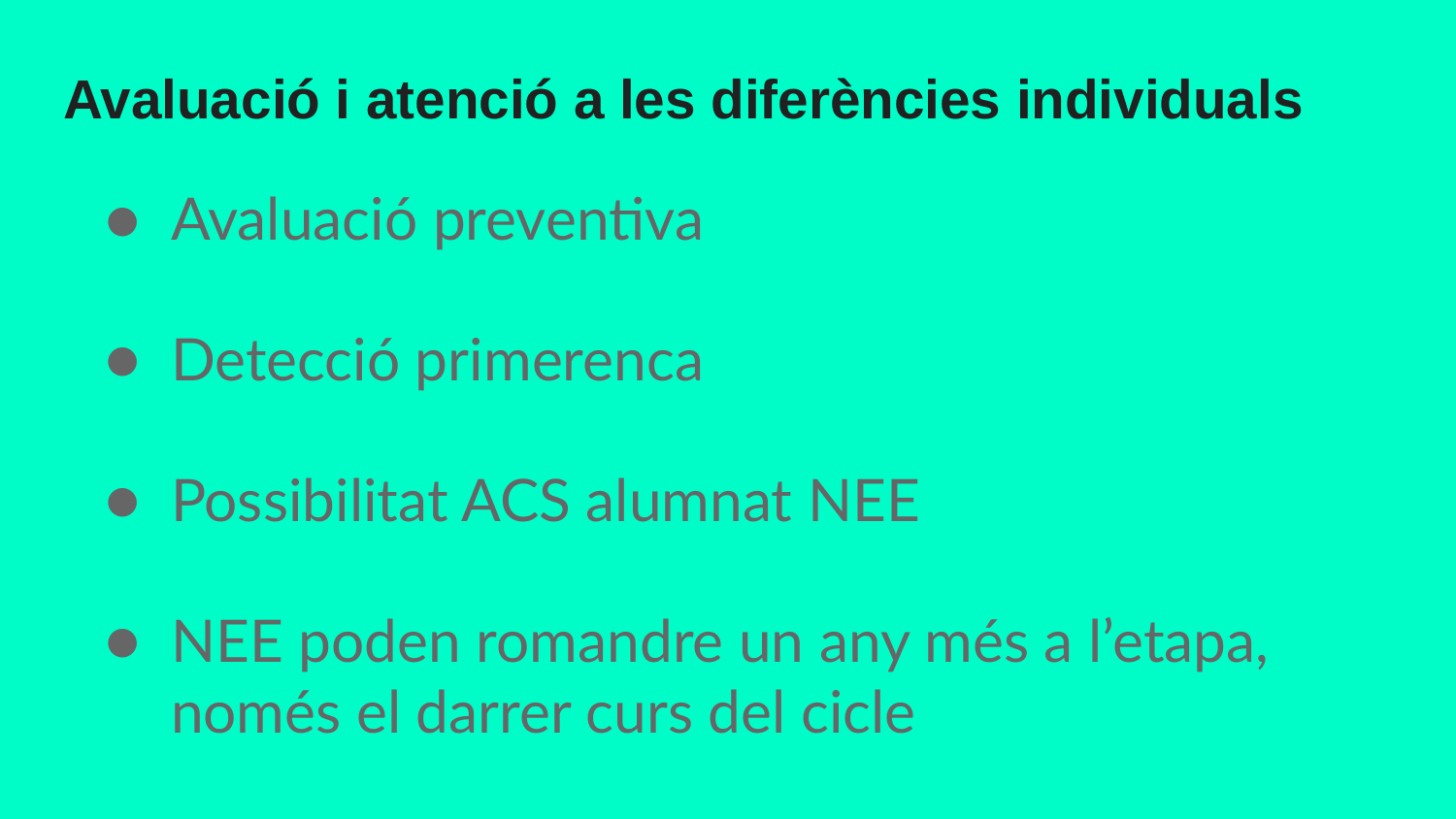

# Avaluació i atenció a les diferències individuals
Avaluació preventiva

Detecció primerenca

Possibilitat ACS alumnat NEE

NEE poden romandre un any més a l’etapa, només el darrer curs del cicle